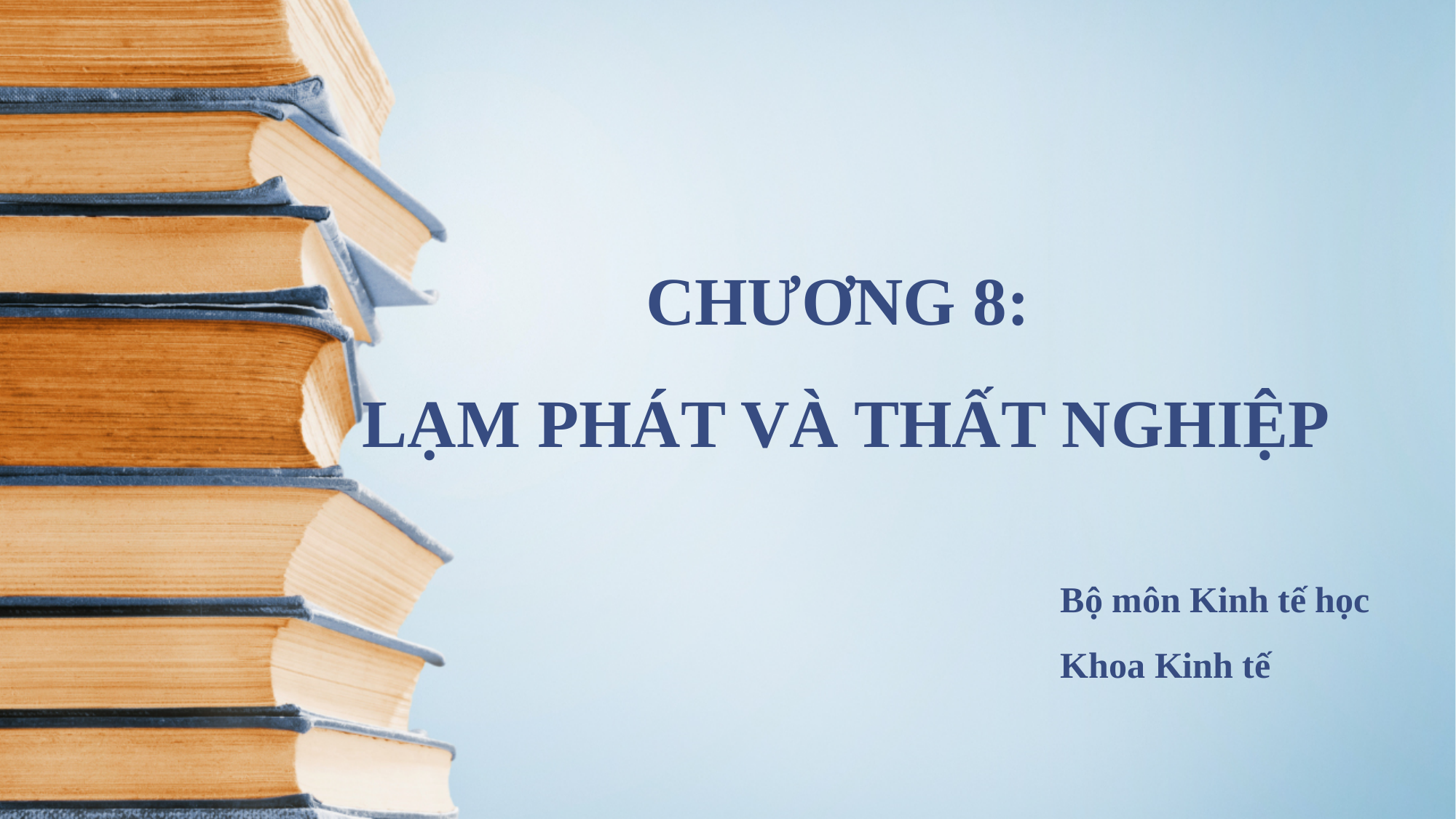

# CHƯƠNG 8: LẠM PHÁT VÀ THẤT NGHIỆP
Bộ môn Kinh tế học
Khoa Kinh tế